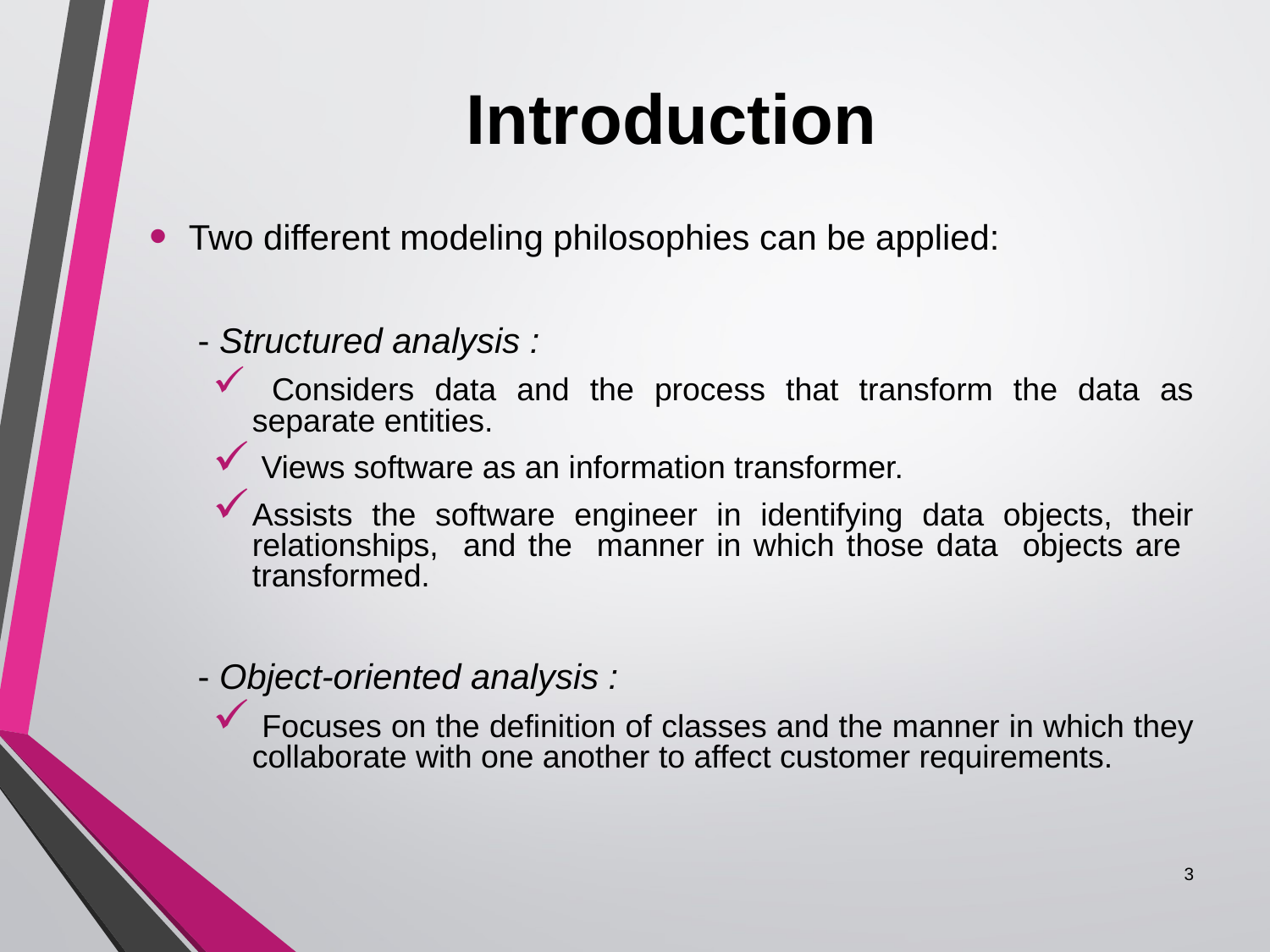

# Introduction
Two different modeling philosophies can be applied:

     - Structured analysis :
 Considers data and the process that transform the data as separate entities.
 Views software as an information transformer.
Assists the software engineer in identifying data objects, their relationships,  and the  manner in which those data  objects are  transformed.

     - Object-oriented analysis :
 Focuses on the definition of classes and the manner in which they collaborate with one another to affect customer requirements.

3